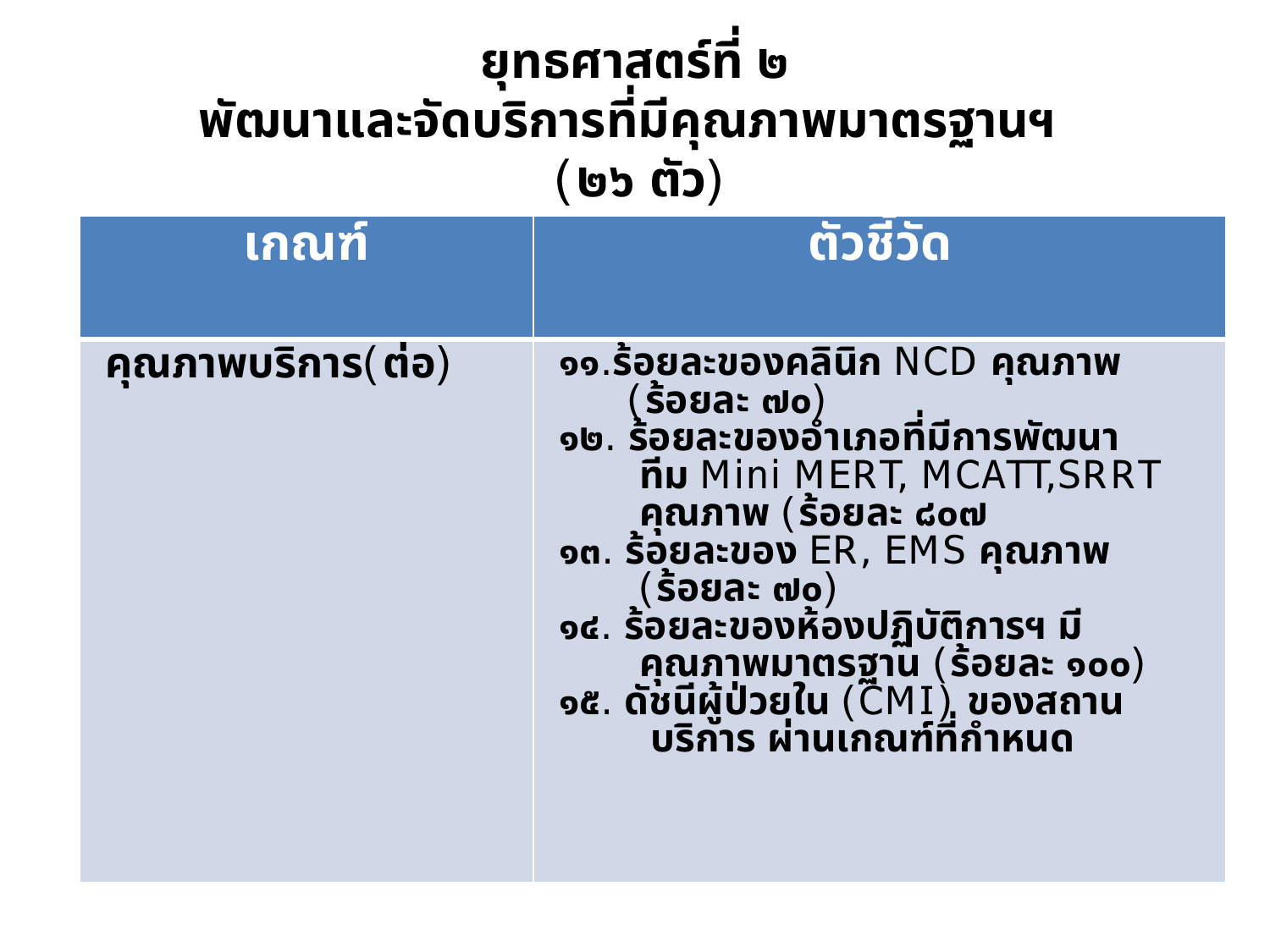

# ยุทธศาสตร์ที่ ๒ พัฒนาและจัดบริการที่มีคุณภาพมาตรฐานฯ (๒๖ ตัว)
| เกณฑ์ | ตัวชี้วัด |
| --- | --- |
| คุณภาพบริการ(ต่อ) | ๑๑.ร้อยละของคลินิก NCD คุณภาพ (ร้อยละ ๗๐) ๑๒. ร้อยละของอำเภอที่มีการพัฒนา ทีม Mini MERT, MCATT,SRRT คุณภาพ (ร้อยละ ๘๐๗ ๑๓. ร้อยละของ ER, EMS คุณภาพ (ร้อยละ ๗๐) ๑๔. ร้อยละของห้องปฏิบัติการฯ มี คุณภาพมาตรฐาน (ร้อยละ ๑๐๐) ๑๕. ดัชนีผู้ป่วยใน (CMI) ของสถาน บริการ ผ่านเกณฑ์ที่กำหนด |